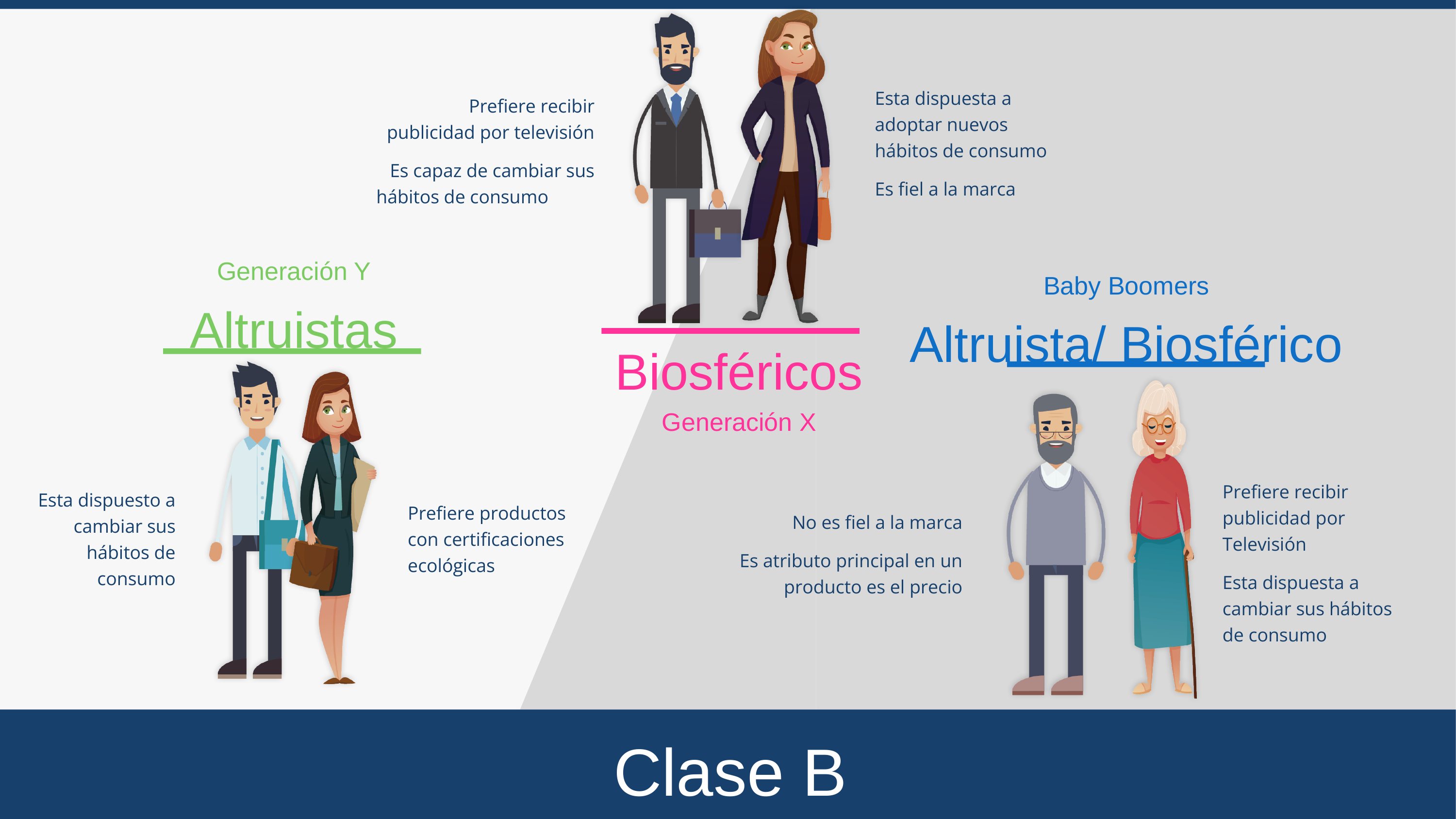

Esta dispuesta a adoptar nuevos hábitos de consumo
Es fiel a la marca
Prefiere recibir publicidad por televisión
Es capaz de cambiar sus hábitos de consumo
Generación Y
Altruistas
Baby Boomers
Altruista/ Biosférico
Biosféricos
Generación X
Esta dispuesto a cambiar sus hábitos de consumo
Prefiere recibir publicidad por Televisión
Esta dispuesta a cambiar sus hábitos de consumo
Prefiere productos con certificaciones ecológicas
No es fiel a la marca
Es atributo principal en un producto es el precio
# Clase B